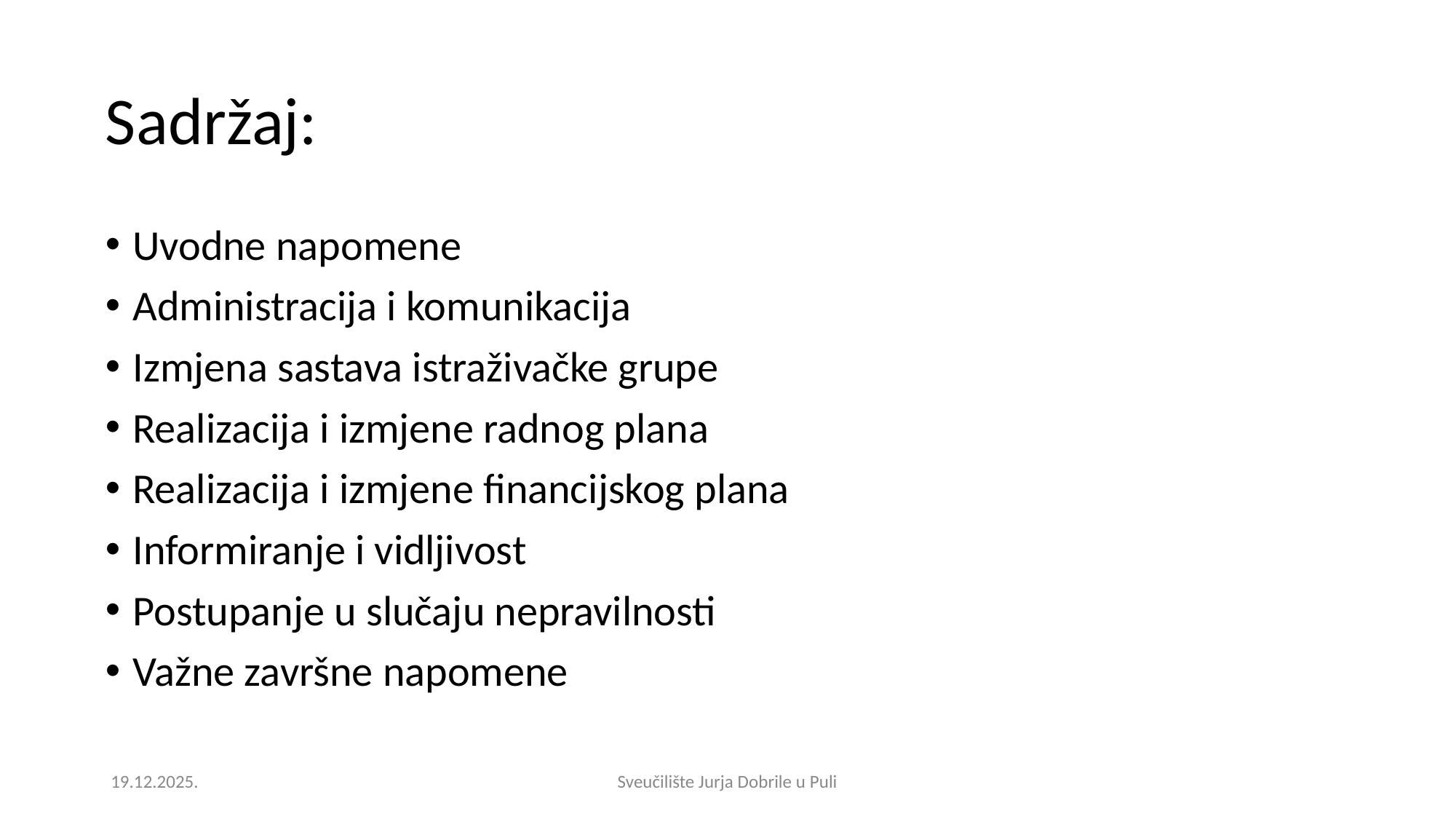

Sadržaj:
Uvodne napomene
Administracija i komunikacija
Izmjena sastava istraživačke grupe
Realizacija i izmjene radnog plana
Realizacija i izmjene financijskog plana
Informiranje i vidljivost
Postupanje u slučaju nepravilnosti
Važne završne napomene
19.12.2025.
Sveučilište Jurja Dobrile u Puli
2